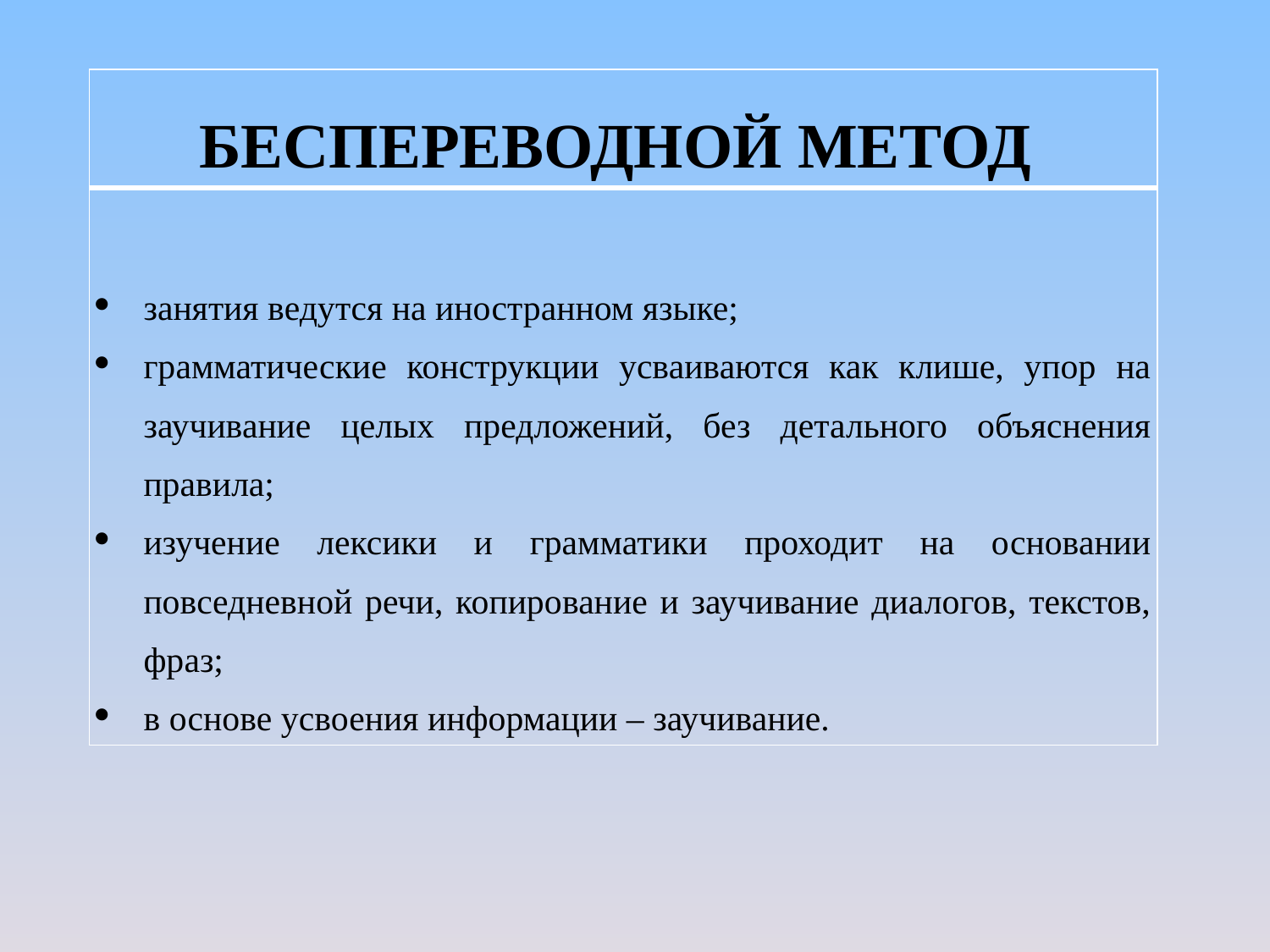

#
| БЕСПЕРЕВОДНОЙ МЕТОД |
| --- |
| занятия ведутся на иностранном языке; грамматические конструкции усваиваются как клише, упор на заучивание целых предложений, без детального объяснения правила; изучение лексики и грамматики проходит на основании повседневной речи, копирование и заучивание диалогов, текстов, фраз; в основе усвоения информации – заучивание. |